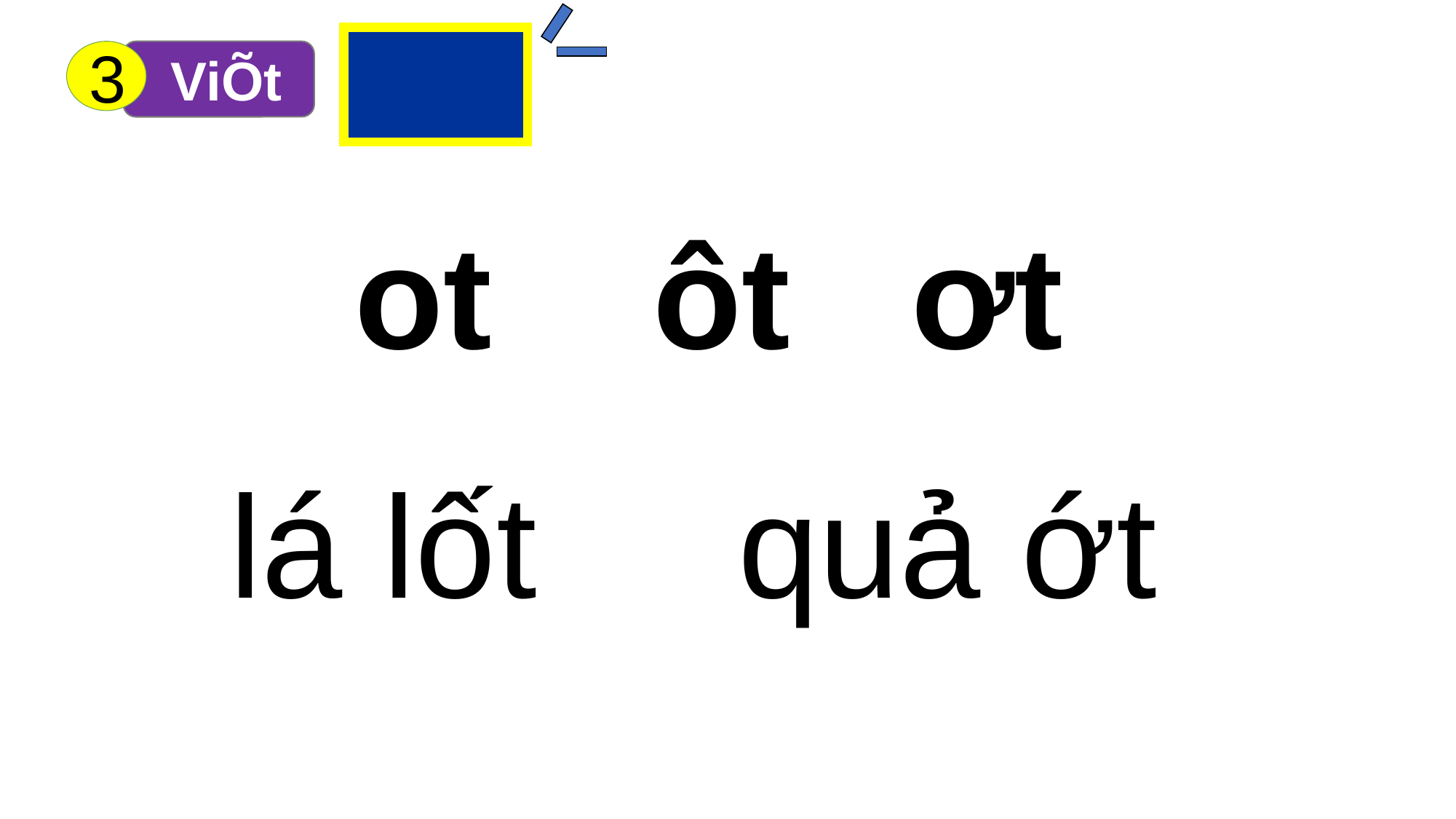

3
 ViÕt

ot    ôt   ơt
lá lốt     quả ớt